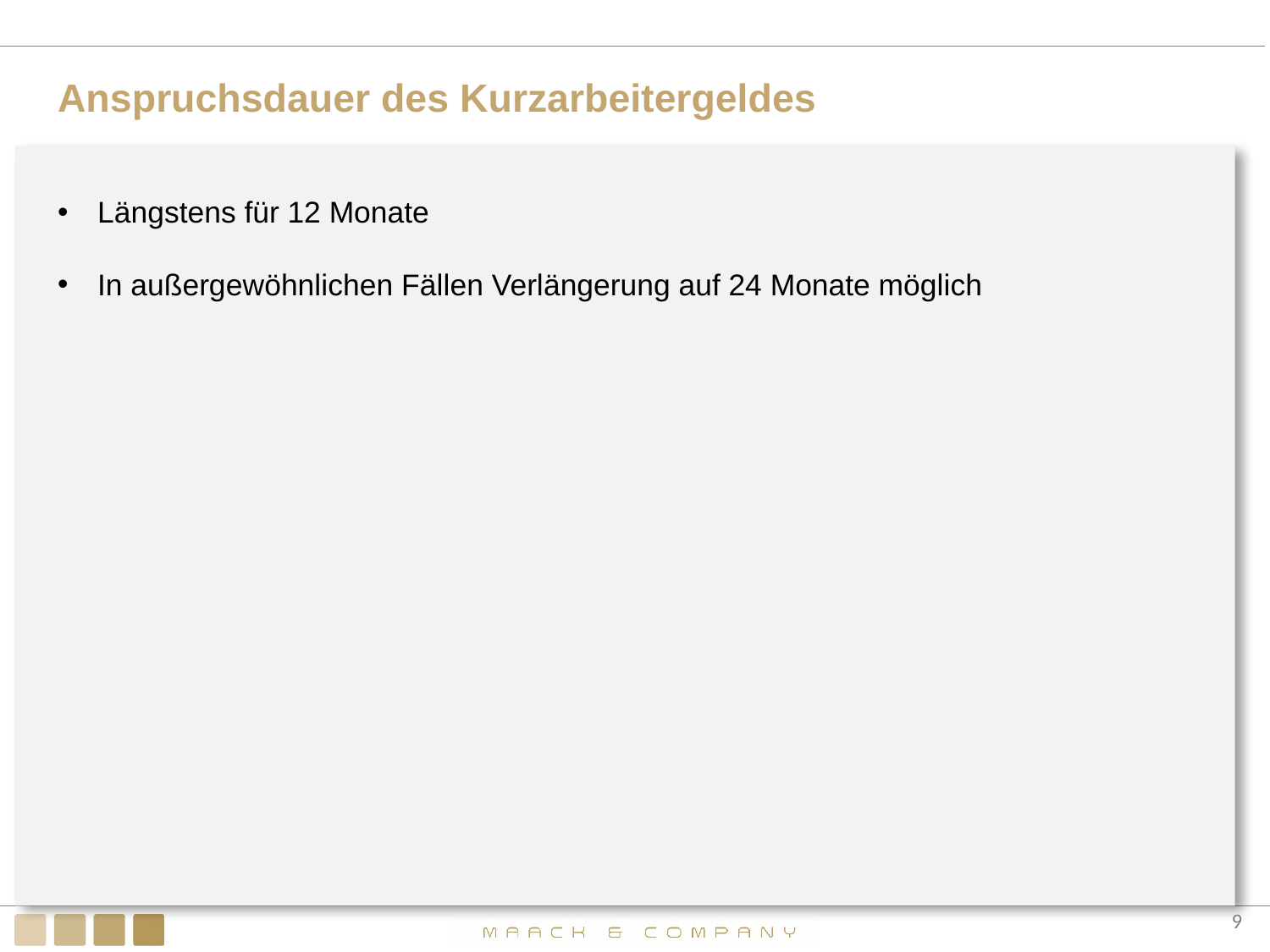

# Anspruchsdauer des Kurzarbeitergeldes

Längstens für 12 Monate

In außergewöhnlichen Fällen Verlängerung auf 24 Monate möglich
9